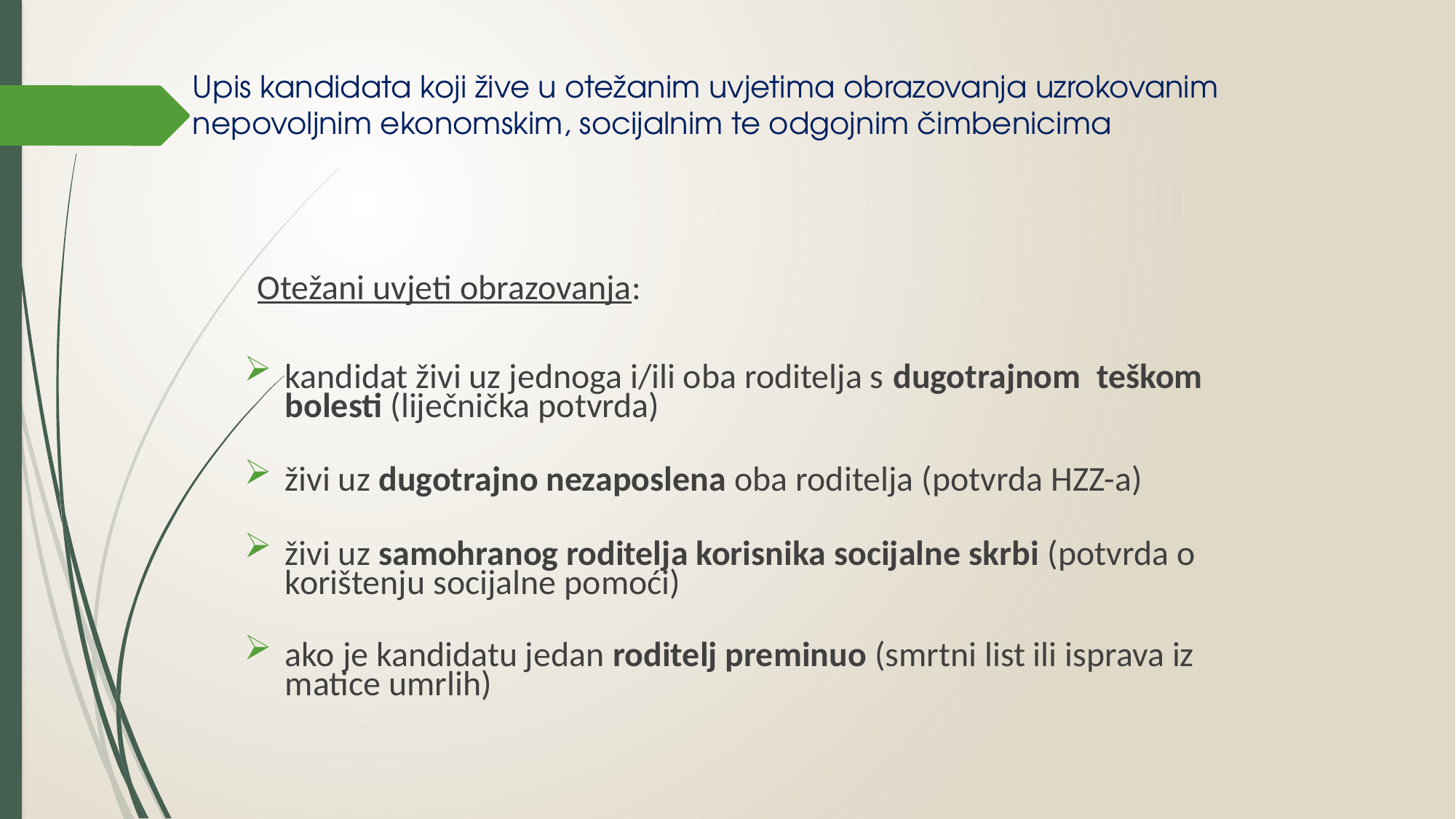

# Upis kandidata koji žive u otežanim uvjetima obrazovanja uzrokovanim nepovoljnim ekonomskim, socijalnim te odgojnim čimbenicima

Otežani uvjeti obrazovanja:

kandidat živi uz jednoga i/ili oba roditelja s dugotrajnom  teškom bolesti (liječnička potvrda)

živi uz dugotrajno nezaposlena oba roditelja (potvrda HZZ-a)

živi uz samohranog roditelja korisnika socijalne skrbi (potvrda o korištenju socijalne pomoći)

ako je kandidatu jedan roditelj preminuo (smrtni list ili isprava iz matice umrlih)